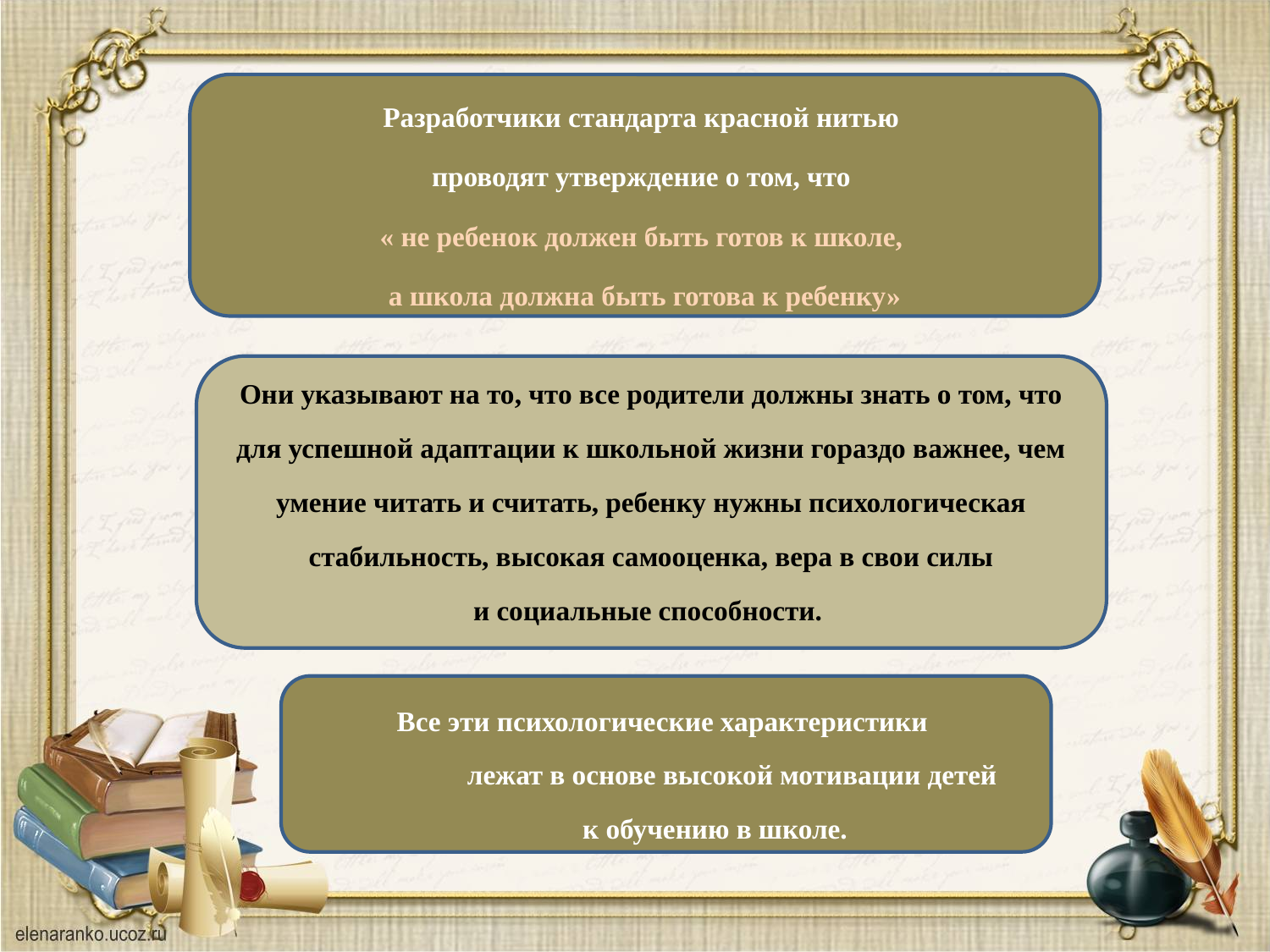

Разработчики стандарта красной нитью
проводят утверждение о том, что
« не ребенок должен быть готов к школе,
а школа должна быть готова к ребенку»

Они указывают на то, что все родители должны знать о том, что для успешной адаптации к школьной жизни гораздо важнее, чем умение читать и считать, ребенку нужны психологическая стабильность, высокая самооценка, вера в свои силы и социальные способности.

Все эти психологические характеристики
                    лежат в основе высокой мотивации детей
               к обучению в школе.